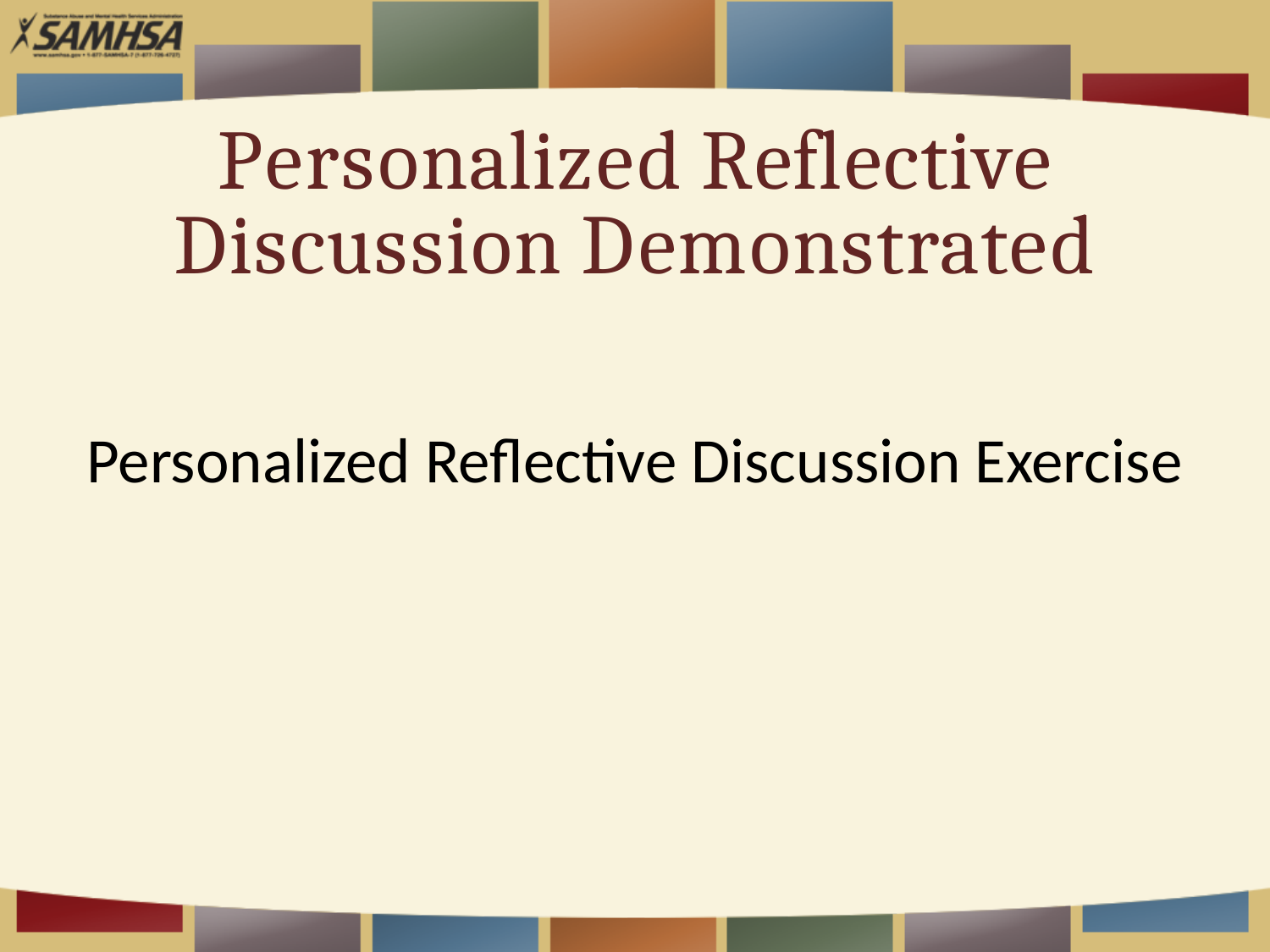

# Personalized Reflective Discussion Demonstrated
Personalized Reflective Discussion Exercise